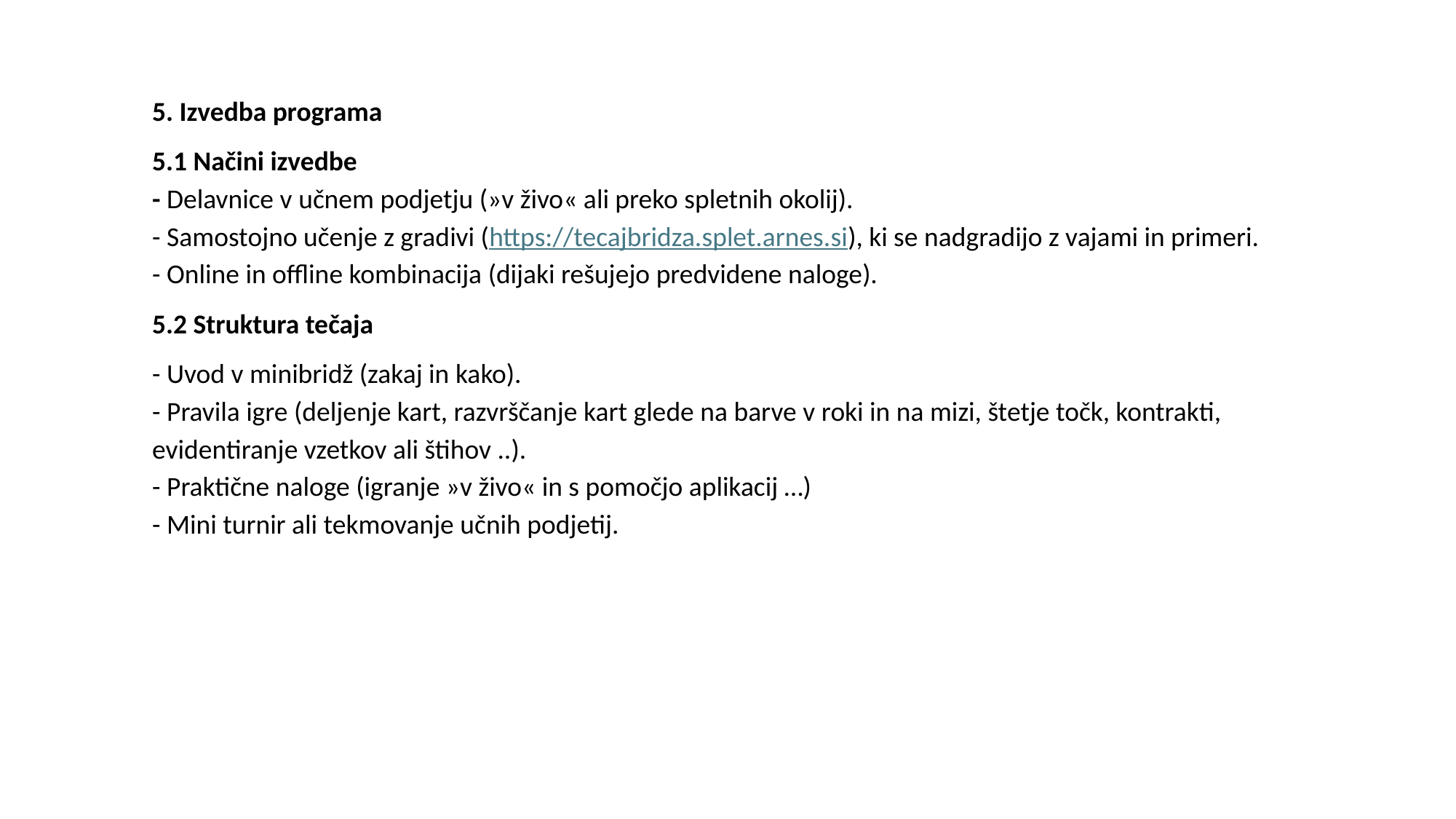

5. Izvedba programa
5.1 Načini izvedbe
- Delavnice v učnem podjetju (»v živo« ali preko spletnih okolij).
- Samostojno učenje z gradivi (https://tecajbridza.splet.arnes.si), ki se nadgradijo z vajami in primeri.
- Online in offline kombinacija (dijaki rešujejo predvidene naloge).
5.2 Struktura tečaja
- Uvod v minibridž (zakaj in kako).
- Pravila igre (deljenje kart, razvrščanje kart glede na barve v roki in na mizi, štetje točk, kontrakti, evidentiranje vzetkov ali štihov ..).
- Praktične naloge (igranje »v živo« in s pomočjo aplikacij …)
- Mini turnir ali tekmovanje učnih podjetij.